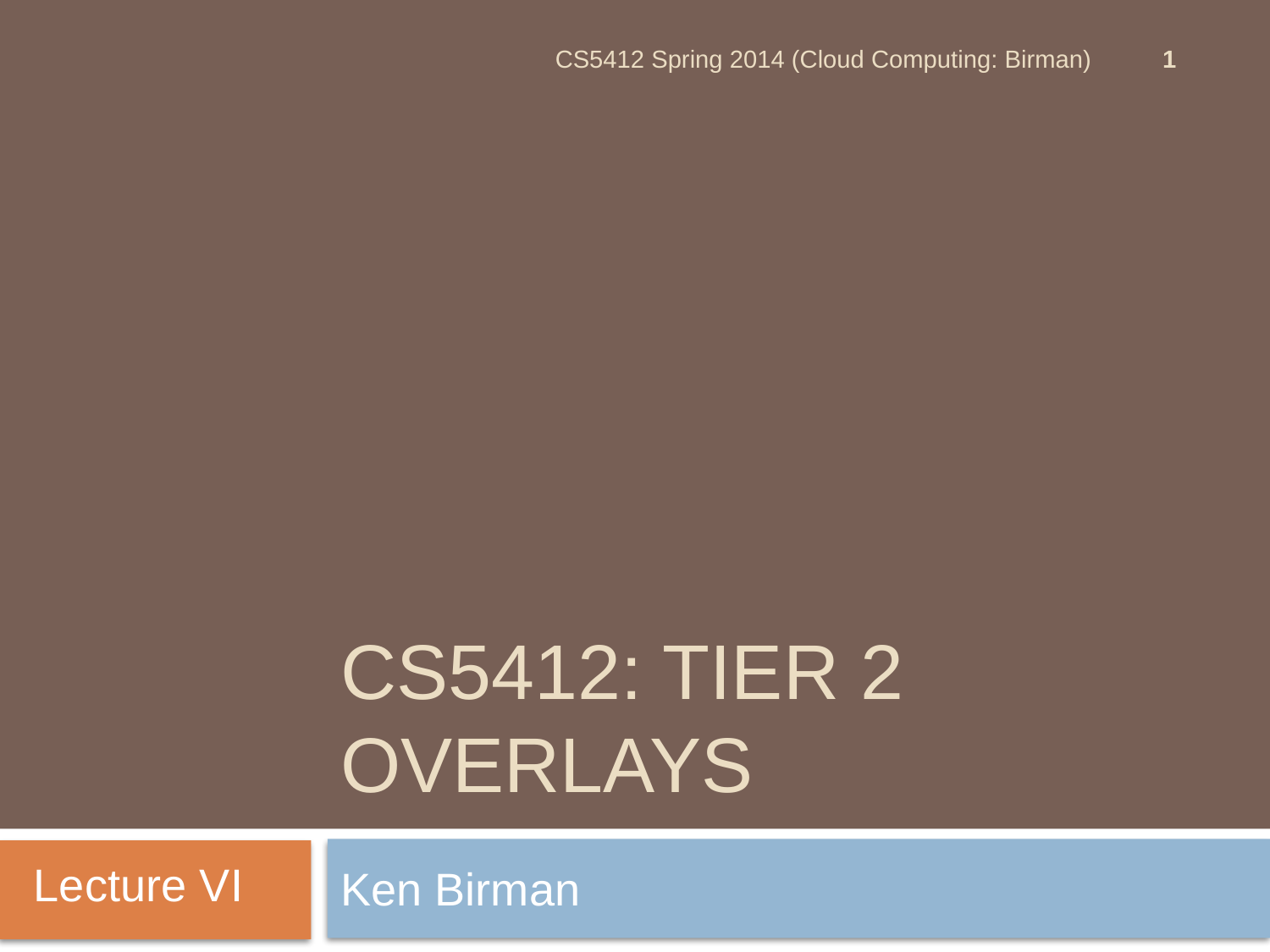

1
CS5412 Spring 2014 (Cloud Computing: Birman)
# CS5412: TIER 2 OVERLAYS
Lecture VI
Ken Birman